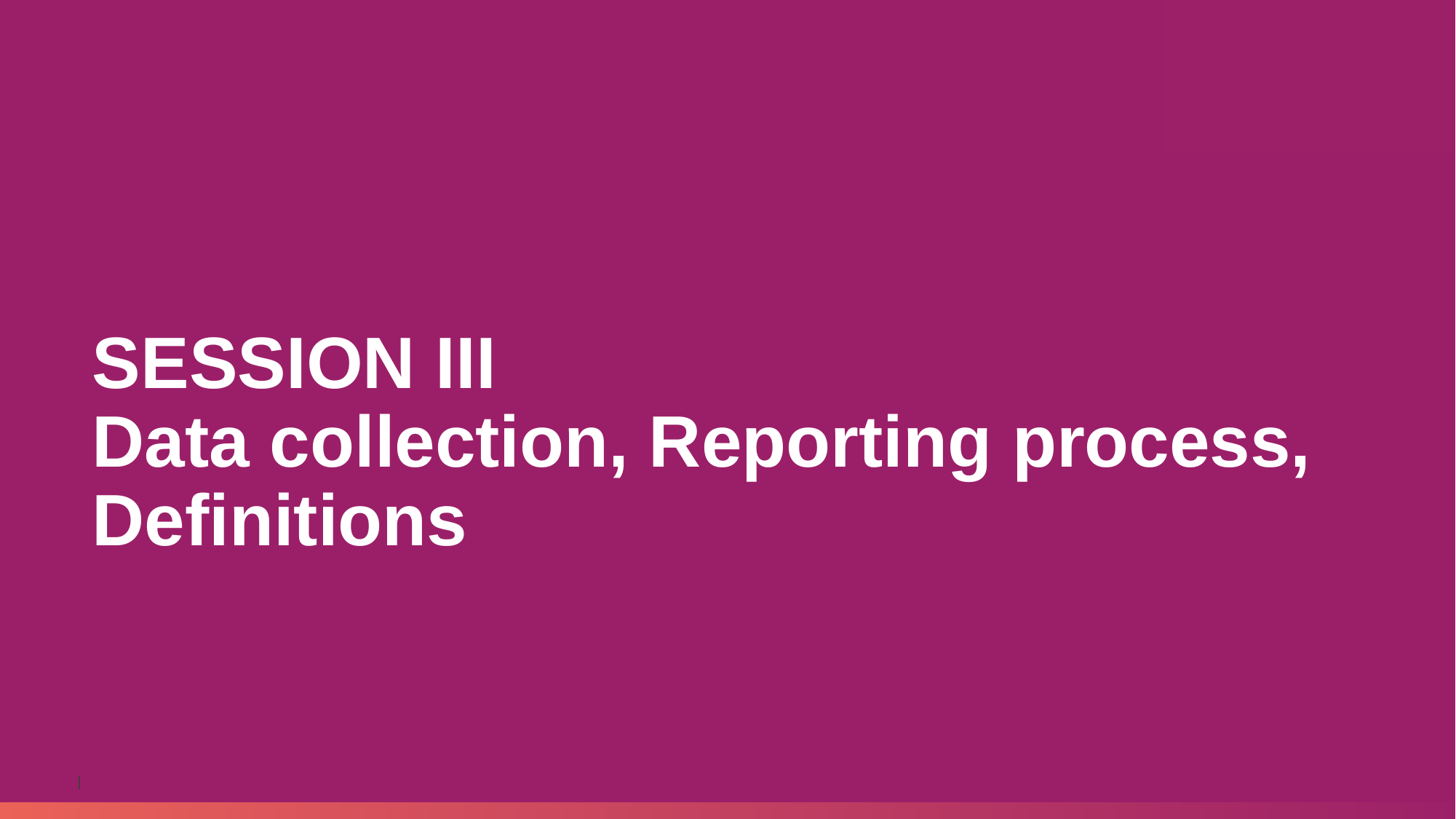

SESSION III
Data collection, Reporting process, Definitions